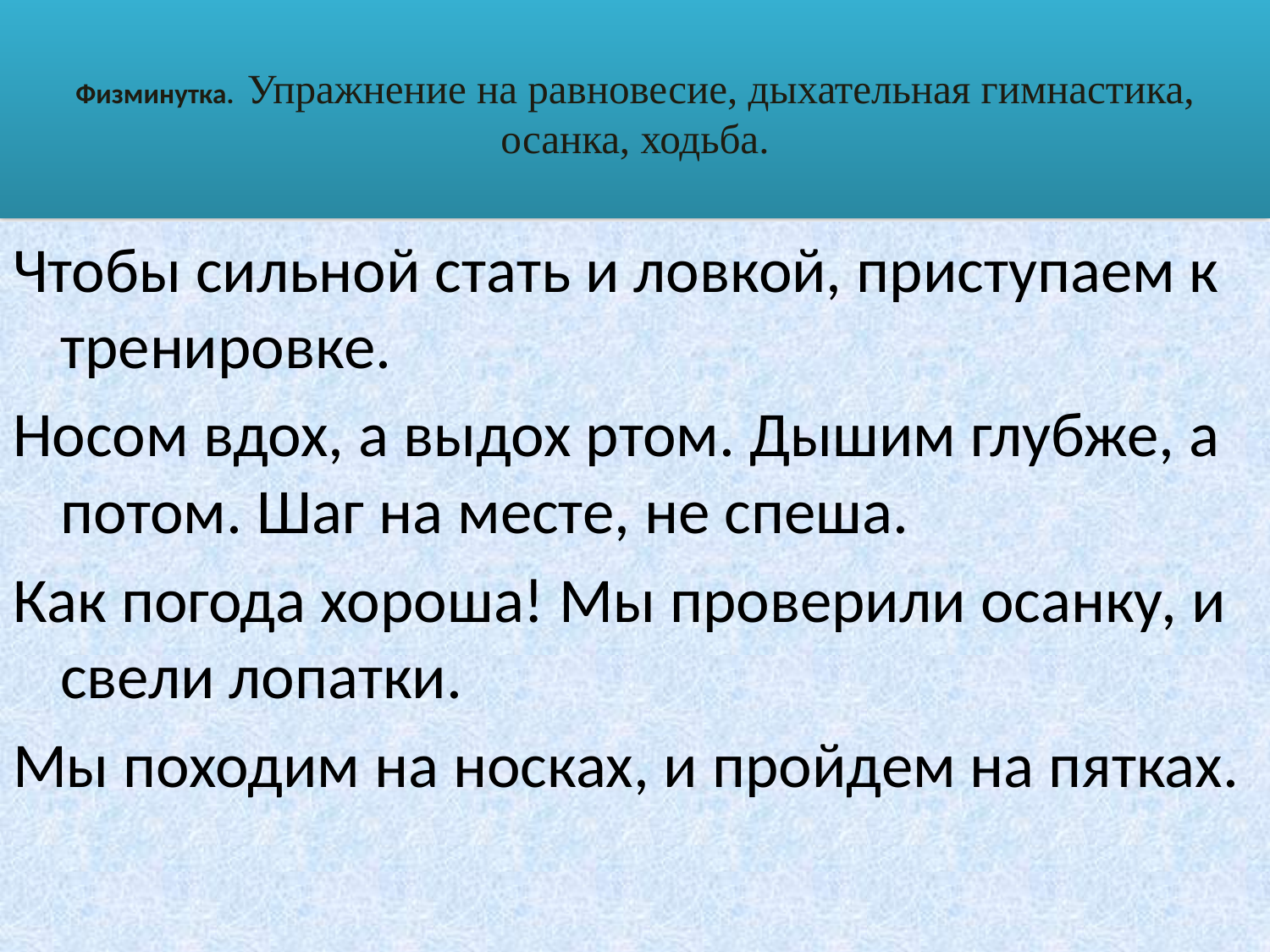

# Физминутка.  Упражнение на равновесие, дыхательная гимнастика, осанка, ходьба.
Чтобы сильной стать и ловкой, приступаем к тренировке.
Носом вдох, а выдох ртом. Дышим глубже, а потом. Шаг на месте, не спеша.
Как погода хороша! Мы проверили осанку, и свели лопатки.
Мы походим на носках, и пройдем на пятках.